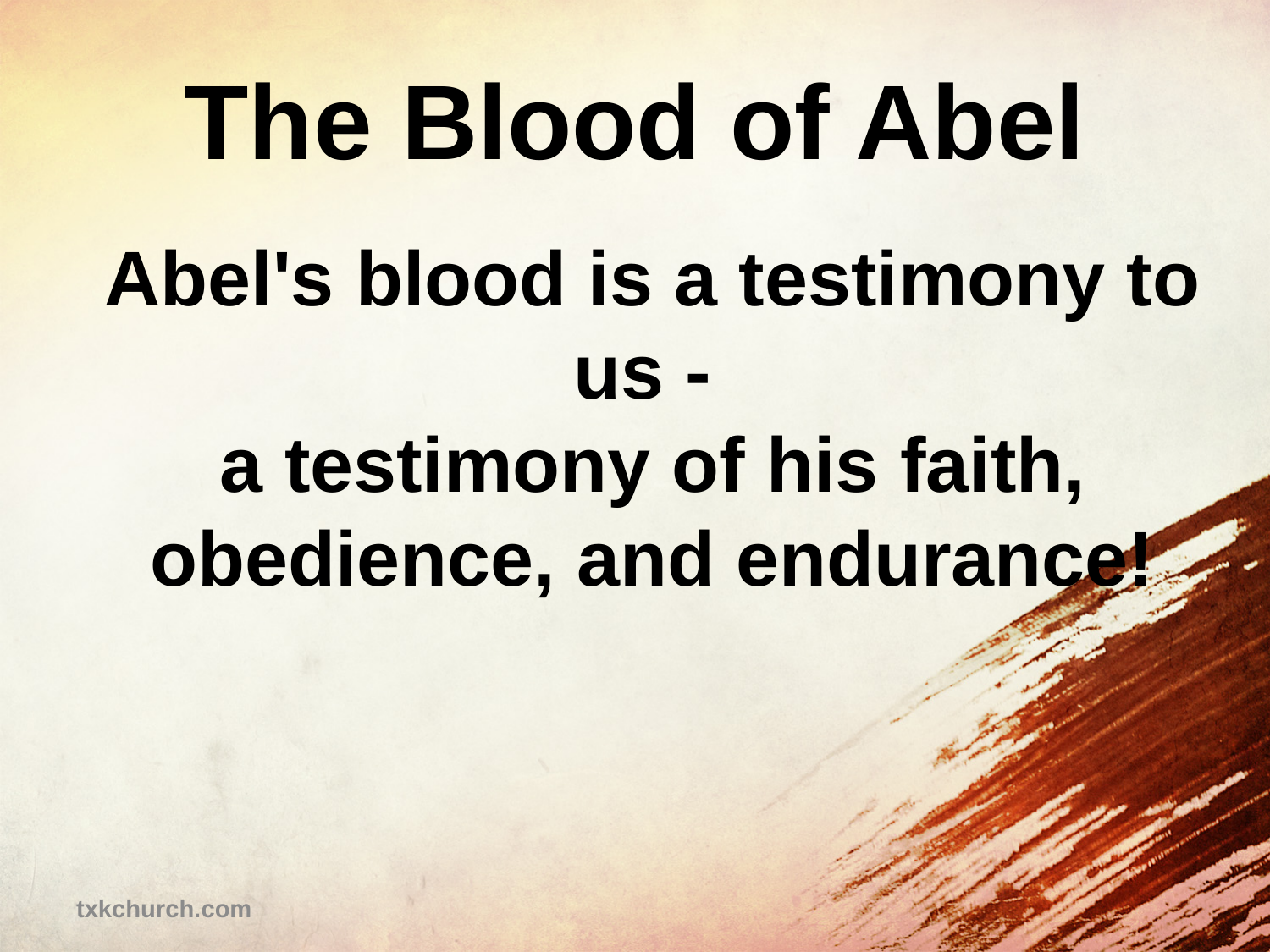

# The Blood of Abel
Abel's blood is a testimony to us -
a testimony of his faith, obedience, and endurance!
txkchurch.com